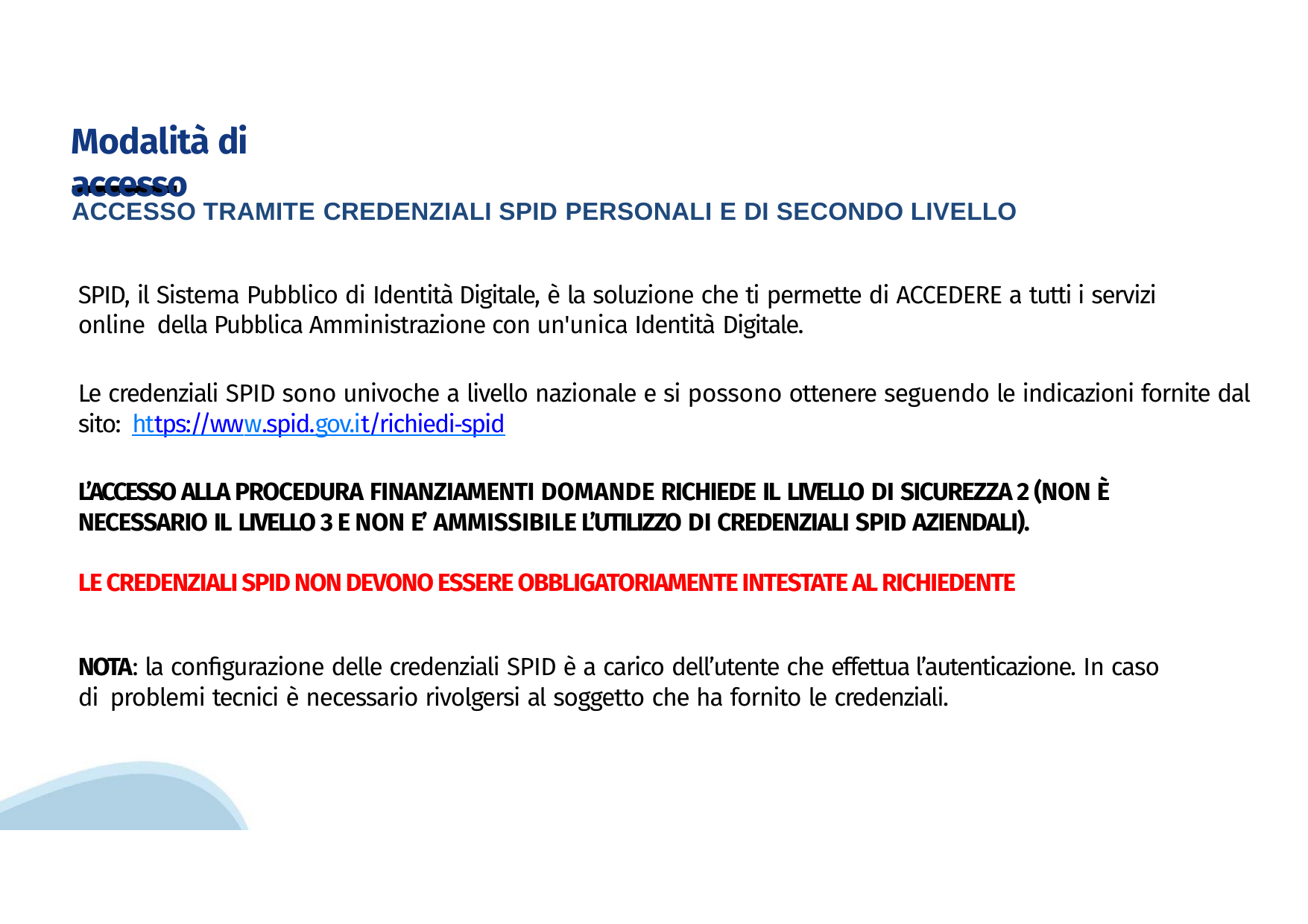

# Modalità di accesso
ACCESSO TRAMITE CREDENZIALI SPID PERSONALI E DI SECONDO LIVELLO

SPID, il Sistema Pubblico di Identità Digitale, è la soluzione che ti permette di ACCEDERE a tutti i servizi online  della Pubblica Amministrazione con un'unica Identità Digitale.

Le credenziali SPID sono univoche a livello nazionale e si possono ottenere seguendo le indicazioni fornite dal sito:  https://www.spid.gov.it/richiedi‐spid

L’ACCESSO ALLA PROCEDURA FINANZIAMENTI DOMANDE RICHIEDE IL LIVELLO DI SICUREZZA 2 (NON È  NECESSARIO IL LIVELLO 3 E NON E’ AMMISSIBILE L’UTILIZZO DI CREDENZIALI SPID AZIENDALI).

LE CREDENZIALI SPID NON DEVONO ESSERE OBBLIGATORIAMENTE INTESTATE AL RICHIEDENTE

NOTA: la configurazione delle credenziali SPID è a carico dell’utente che effettua l’autenticazione. In caso di  problemi tecnici è necessario rivolgersi al soggetto che ha fornito le credenziali.